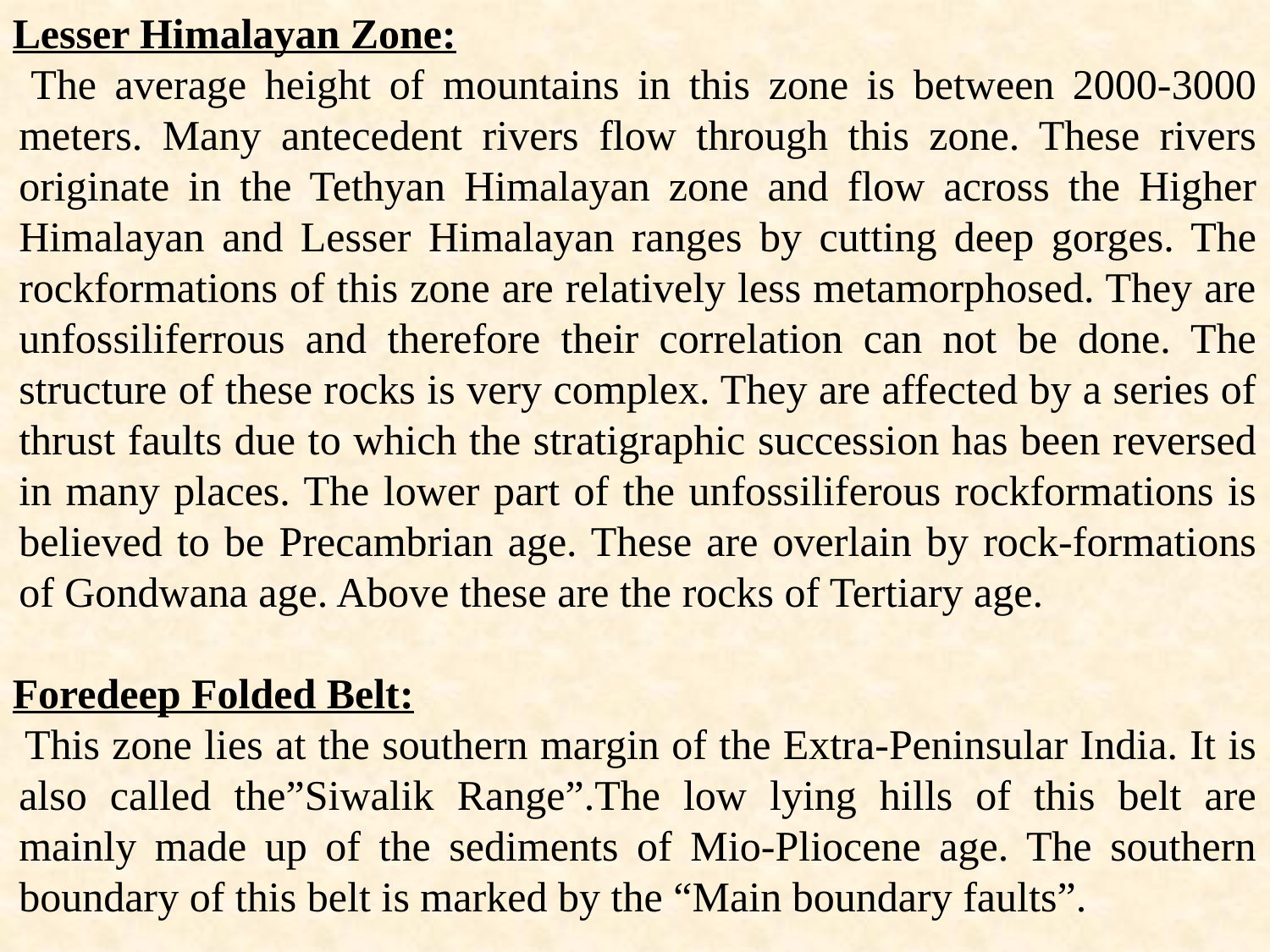

Lesser Himalayan Zone:
 The average height of mountains in this zone is between 2000-3000 meters. Many antecedent rivers flow through this zone. These rivers originate in the Tethyan Himalayan zone and flow across the Higher Himalayan and Lesser Himalayan ranges by cutting deep gorges. The rockformations of this zone are relatively less metamorphosed. They are unfossiliferrous and therefore their correlation can not be done. The structure of these rocks is very complex. They are affected by a series of thrust faults due to which the stratigraphic succession has been reversed in many places. The lower part of the unfossiliferous rockformations is believed to be Precambrian age. These are overlain by rock-formations of Gondwana age. Above these are the rocks of Tertiary age.

Foredeep Folded Belt:
 This zone lies at the southern margin of the Extra-Peninsular India. It is also called the”Siwalik Range”.The low lying hills of this belt are mainly made up of the sediments of Mio-Pliocene age. The southern boundary of this belt is marked by the “Main boundary faults”.